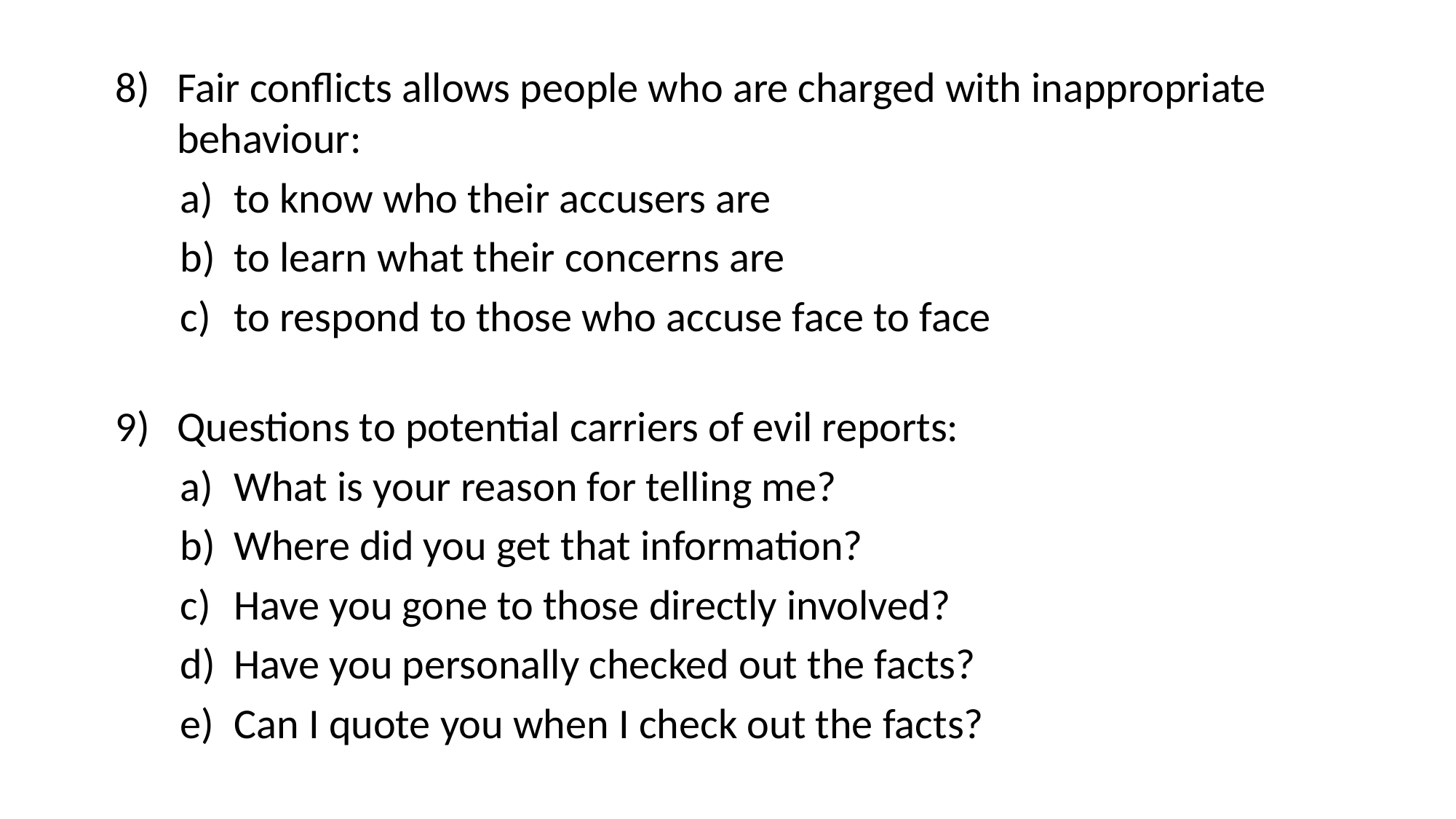

Fair conflicts allows people who are charged with inappropriate behaviour:
to know who their accusers are
to learn what their concerns are
to respond to those who accuse face to face

Questions to potential carriers of evil reports:
What is your reason for telling me?
Where did you get that information?
Have you gone to those directly involved?
Have you personally checked out the facts?
Can I quote you when I check out the facts?